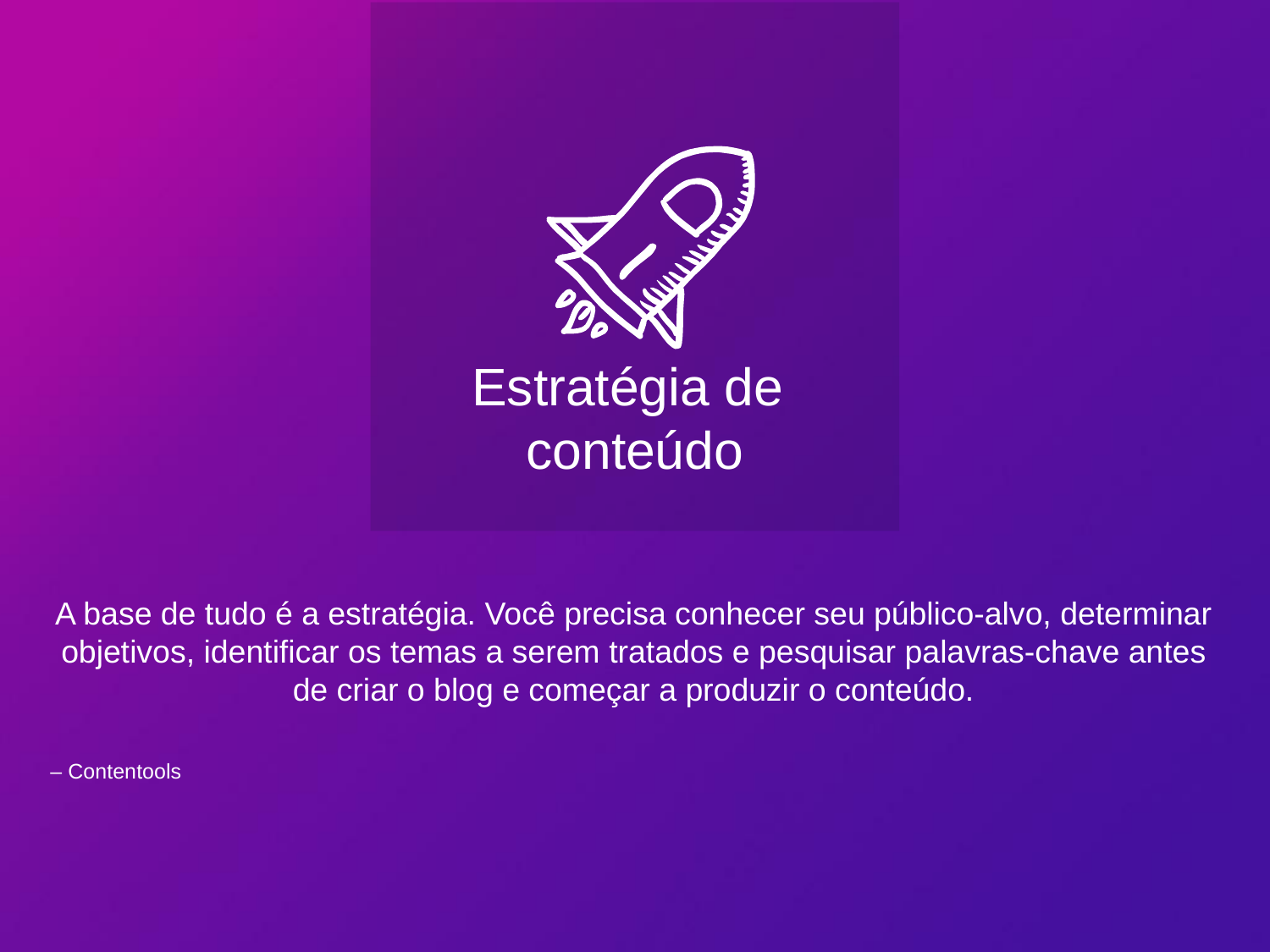

Estratégia de
conteúdo
A base de tudo é a estratégia. Você precisa conhecer seu público-alvo, determinar objetivos, identificar os temas a serem tratados e pesquisar palavras-chave antes de criar o blog e começar a produzir o conteúdo.

– Contentools